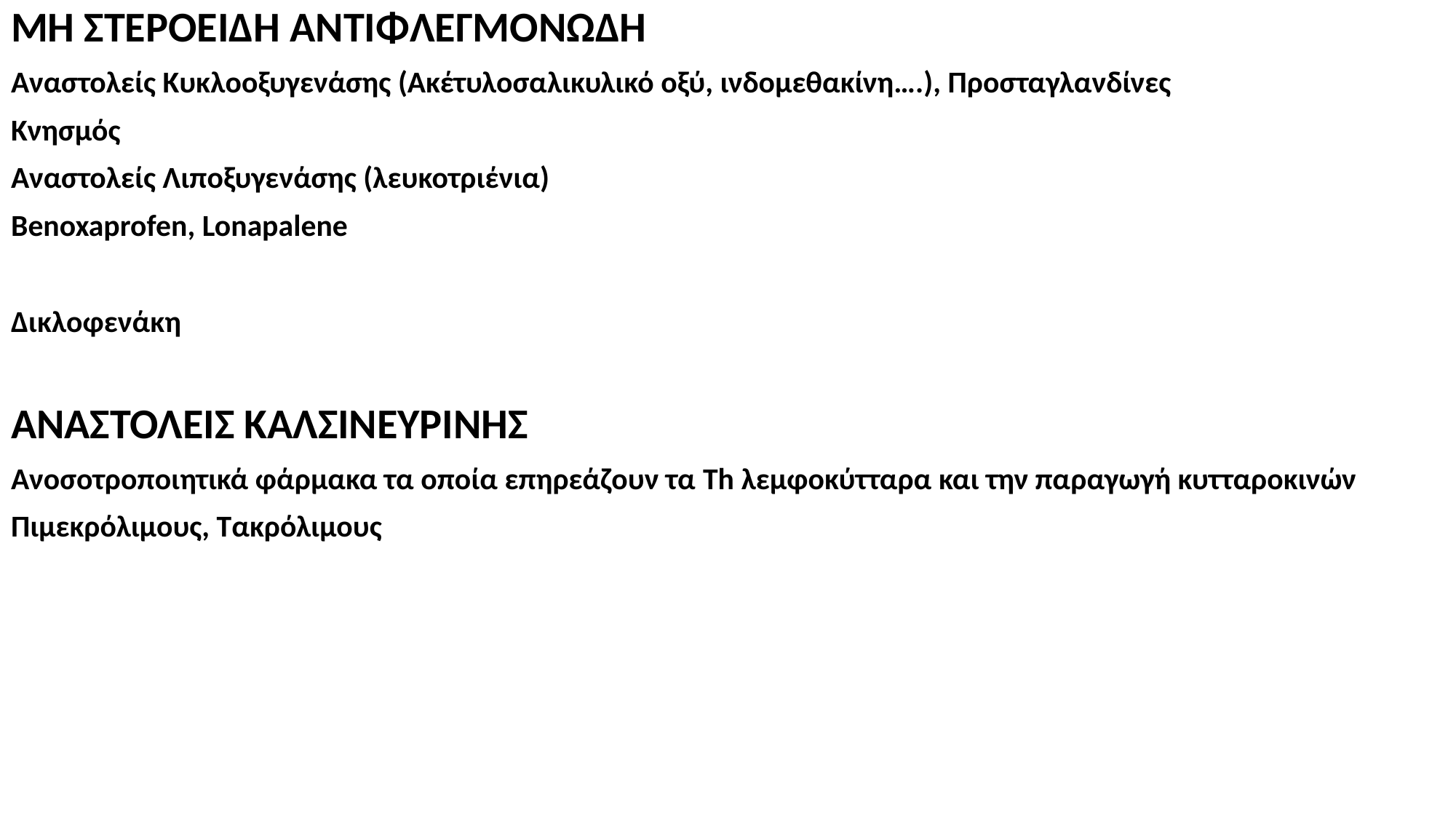

ΜΗ ΣΤΕΡΟΕΙΔΗ ΑΝΤΙΦΛΕΓΜΟΝΩΔΗ
Αναστολείς Κυκλοοξυγενάσης (Ακέτυλοσαλικυλικό οξύ, ινδομεθακίνη….), Προσταγλανδίνες
Κνησμός
Αναστολείς Λιποξυγενάσης (λευκοτριένια)
Benoxaprofen, Lonapalene

Δικλοφενάκη

ANAΣΤΟΛΕΙΣ ΚΑΛΣΙΝΕΥΡΙΝΗΣ
Ανοσοτροποιητικά φάρμακα τα οποία επηρεάζουν τα Th λεμφοκύτταρα και την παραγωγή κυτταροκινών
Πιμεκρόλιμους, Τακρόλιμους